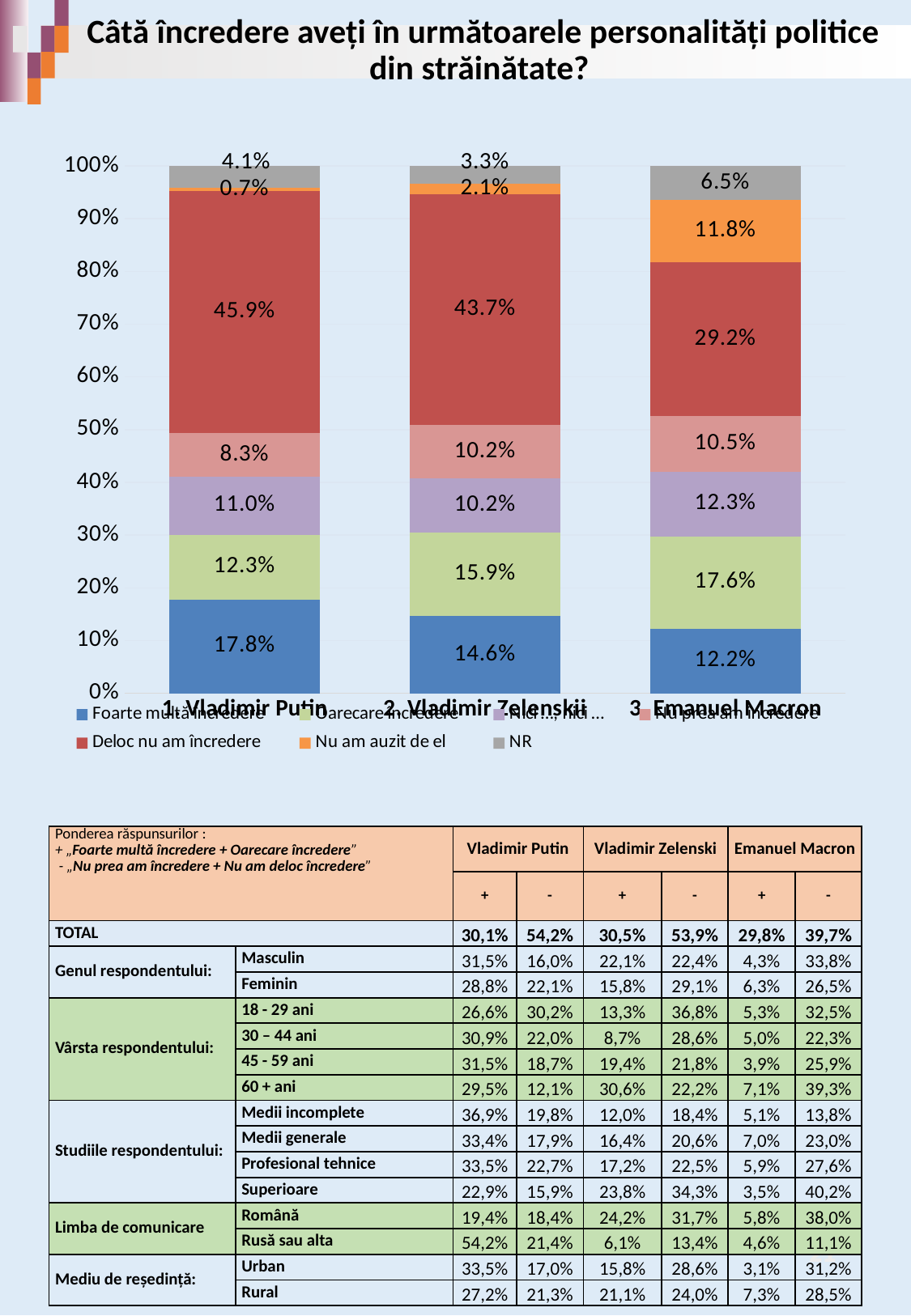

# Câtă încredere aveți în următoarele personalități politice din străinătate?

### Chart

| Category | Foarte multă încredere | Oarecare încredere | Nici …, nici … | Nu prea am încredere | Deloc nu am încredere | Nu am auzit de el | NR |
|---|---|---|---|---|---|---|---|
| 1. Vladimir Putin | 0.178 | 0.123 | 0.11 | 0.083 | 0.459 | 0.007 | 0.041 |
| 2. Vladimir Zelenskii | 0.146 | 0.159 | 0.102 | 0.102 | 0.437 | 0.021 | 0.033 |
| 3. Emanuel Macron | 0.122 | 0.176 | 0.123 | 0.105 | 0.292 | 0.118 | 0.065 |
| Ponderea răspunsurilor :  + „Foarte multă încredere + Oarecare încredere”  - „Nu prea am încredere + Nu am deloc încredere” |  | Vladimir Putin |  | Vladimir Zelenski |  | Emanuel Macron |  |
| --- | --- | --- | --- | --- | --- | --- | --- |
|  |  | + | - | + | - | + | - |
| TOTAL |  | 30,1% | 54,2% | 30,5% | 53,9% | 29,8% | 39,7% |
| Genul respondentului: | Masculin | 31,5% | 16,0% | 22,1% | 22,4% | 4,3% | 33,8% |
|  | Feminin | 28,8% | 22,1% | 15,8% | 29,1% | 6,3% | 26,5% |
| Vârsta respondentului: | 18 - 29 ani | 26,6% | 30,2% | 13,3% | 36,8% | 5,3% | 32,5% |
|  | 30 – 44 ani | 30,9% | 22,0% | 8,7% | 28,6% | 5,0% | 22,3% |
|  | 45 - 59 ani | 31,5% | 18,7% | 19,4% | 21,8% | 3,9% | 25,9% |
|  | 60 + ani | 29,5% | 12,1% | 30,6% | 22,2% | 7,1% | 39,3% |
| Studiile respondentului: | Medii incomplete | 36,9% | 19,8% | 12,0% | 18,4% | 5,1% | 13,8% |
|  | Medii generale | 33,4% | 17,9% | 16,4% | 20,6% | 7,0% | 23,0% |
|  | Profesional tehnice | 33,5% | 22,7% | 17,2% | 22,5% | 5,9% | 27,6% |
|  | Superioare | 22,9% | 15,9% | 23,8% | 34,3% | 3,5% | 40,2% |
| Limba de comunicare | Română | 19,4% | 18,4% | 24,2% | 31,7% | 5,8% | 38,0% |
|  | Rusă sau alta | 54,2% | 21,4% | 6,1% | 13,4% | 4,6% | 11,1% |
| Mediu de reședință: | Urban | 33,5% | 17,0% | 15,8% | 28,6% | 3,1% | 31,2% |
|  | Rural | 27,2% | 21,3% | 21,1% | 24,0% | 7,3% | 28,5% |
21